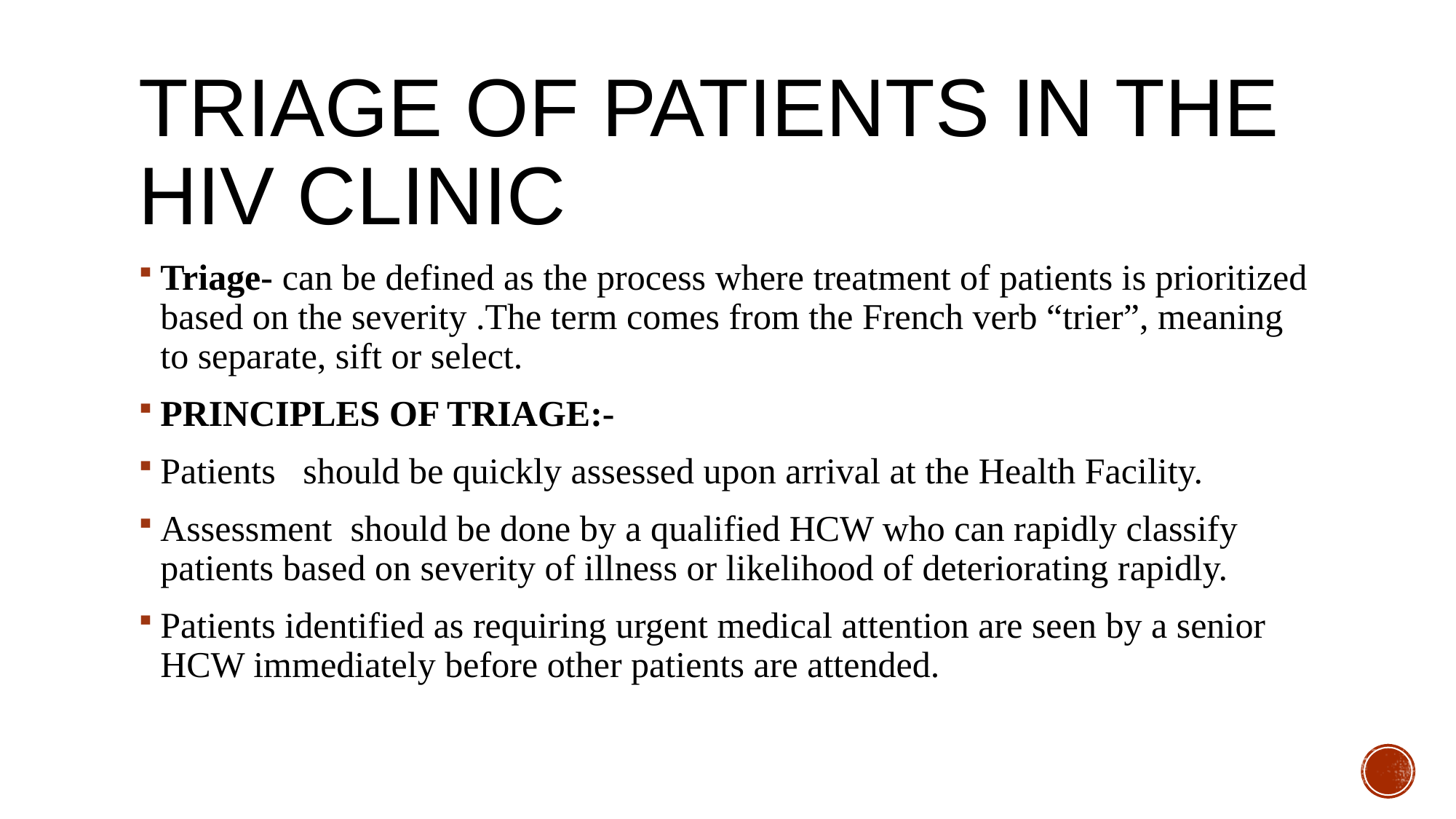

# TRIAGE OF PATIENTS IN THE HIV CLINIC
Triage- can be defined as the process where treatment of patients is prioritized based on the severity .The term comes from the French verb “trier”, meaning to separate, sift or select.
PRINCIPLES OF TRIAGE:-
Patients   should be quickly assessed upon arrival at the Health Facility.
Assessment  should be done by a qualified HCW who can rapidly classify patients based on severity of illness or likelihood of deteriorating rapidly.
Patients identified as requiring urgent medical attention are seen by a senior HCW immediately before other patients are attended.